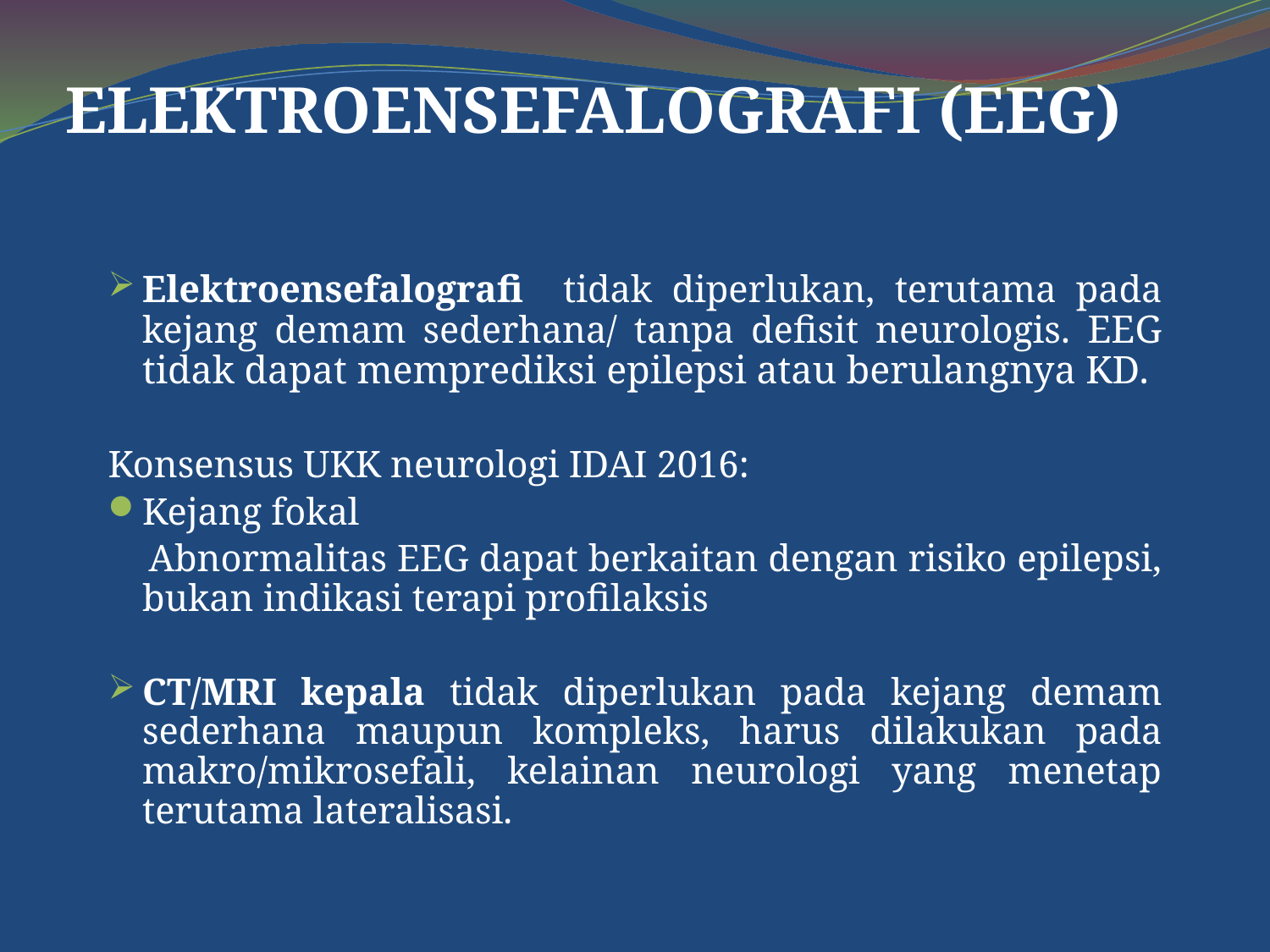

ELEKTROENSEFALOGRAFI (EEG)
Elektroensefalografi  tidak diperlukan, terutama pada kejang demam sederhana/ tanpa defisit neurologis. EEG tidak dapat memprediksi epilepsi atau berulangnya KD.

Konsensus UKK neurologi IDAI 2016:
Kejang fokal
    Abnormalitas EEG dapat berkaitan dengan risiko epilepsi, bukan indikasi terapi profilaksis

CT/MRI kepala tidak diperlukan pada kejang demam sederhana maupun kompleks, harus dilakukan pada makro/mikrosefali, kelainan neurologi yang menetap terutama lateralisasi.